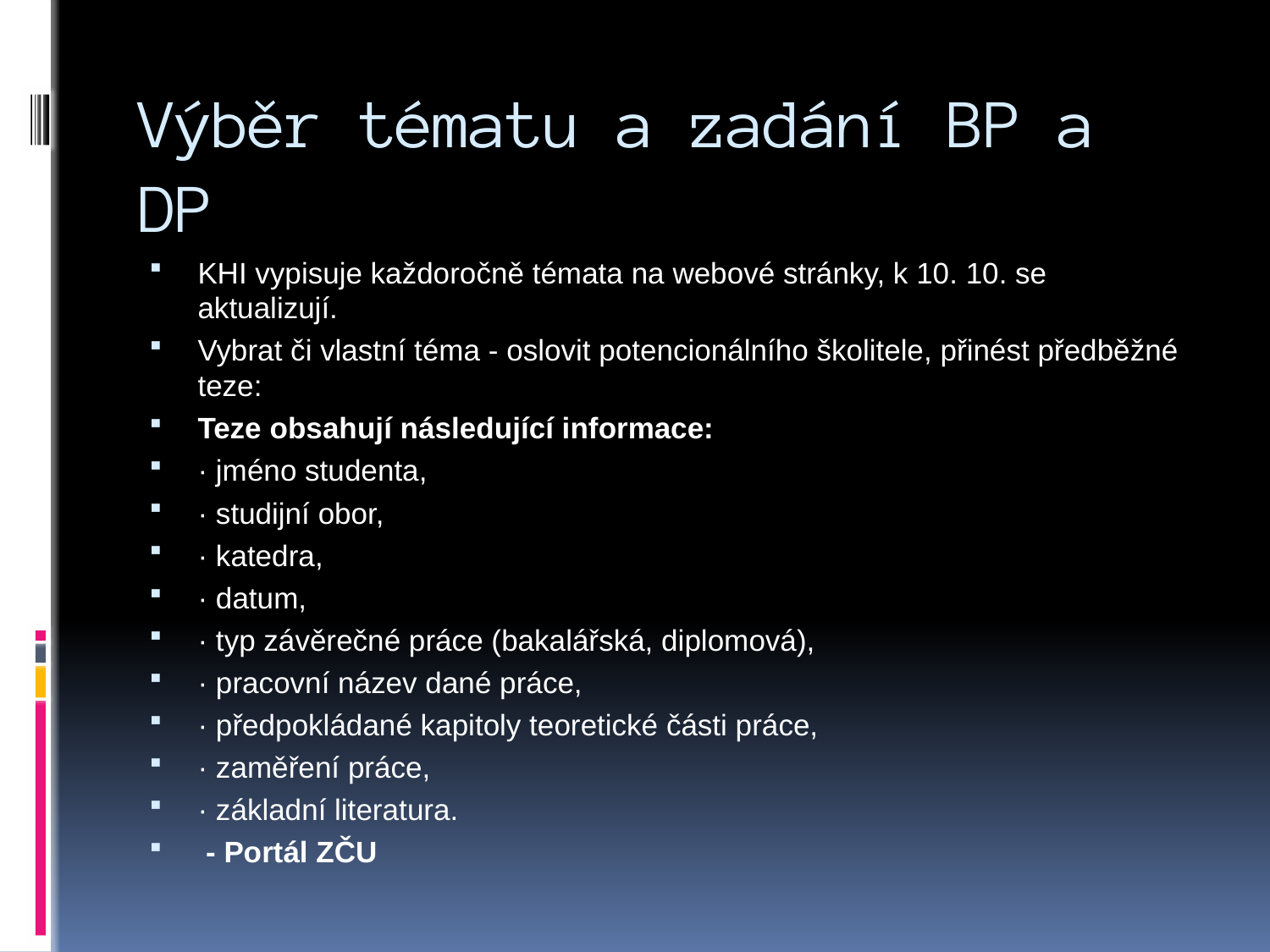

# Výběr tématu a zadání BP a DP
KHI vypisuje každoročně témata na webové stránky, k 10. 10. se aktualizují.
Vybrat či vlastní téma - oslovit potencionálního školitele, přinést předběžné teze:
Teze obsahují následující informace:
· jméno studenta,
· studijní obor,
· katedra,
· datum,
· typ závěrečné práce (bakalářská, diplomová),
· pracovní název dané práce,
· předpokládané kapitoly teoretické části práce,
· zaměření práce,
· základní literatura.
 - Portál ZČU